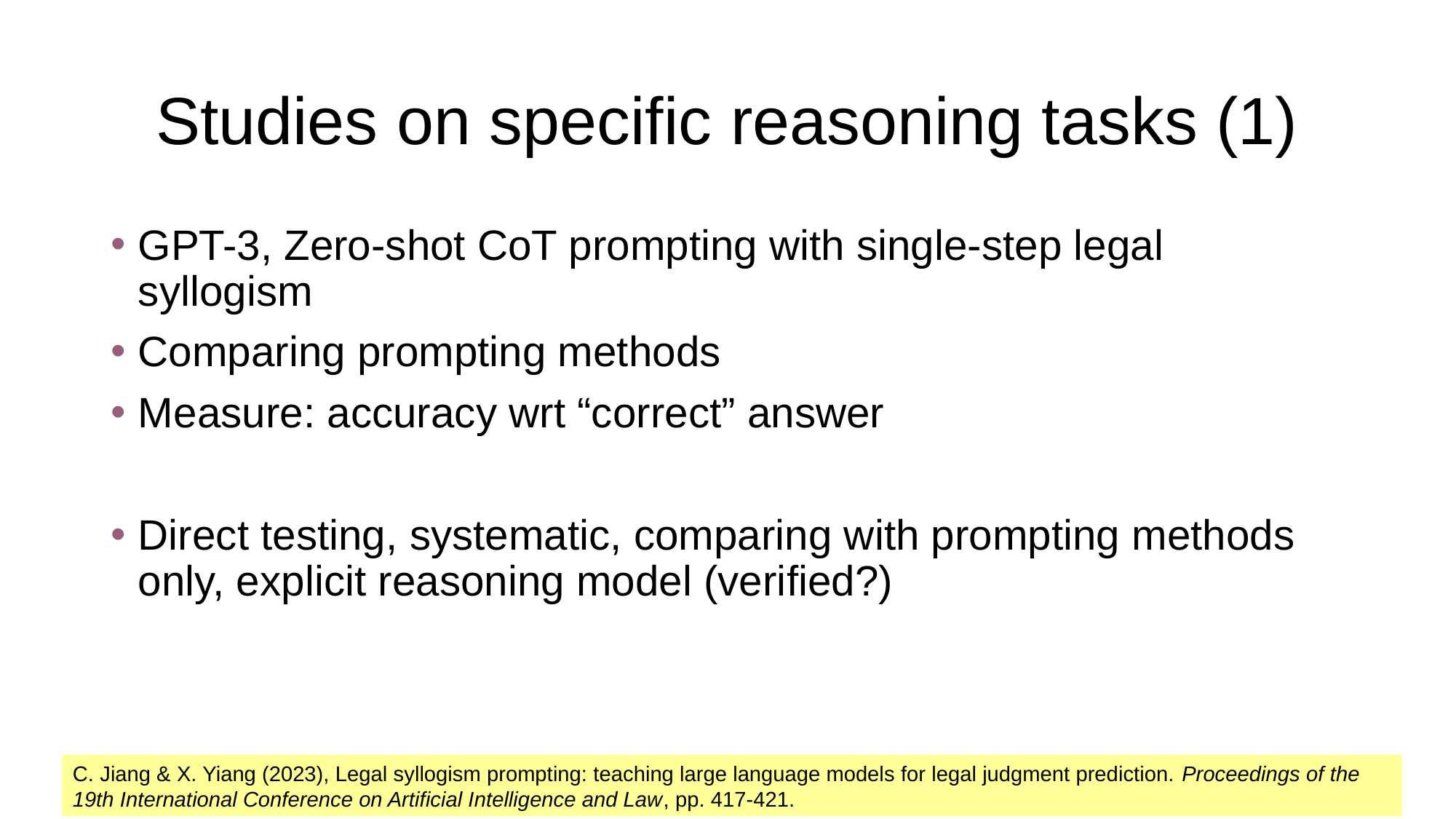

# Studies on specific reasoning tasks (1)
GPT-3, Zero-shot CoT prompting with single-step legal syllogism
Comparing prompting methods
Measure: accuracy wrt “correct” answer

Direct testing, systematic, comparing with prompting methods only, explicit reasoning model (verified?)

C. Jiang & X. Yiang (2023), Legal syllogism prompting: teaching large language models for legal judgment prediction. Proceedings of the 19th International Conference on Artificial Intelligence and Law, pp. 417-421.